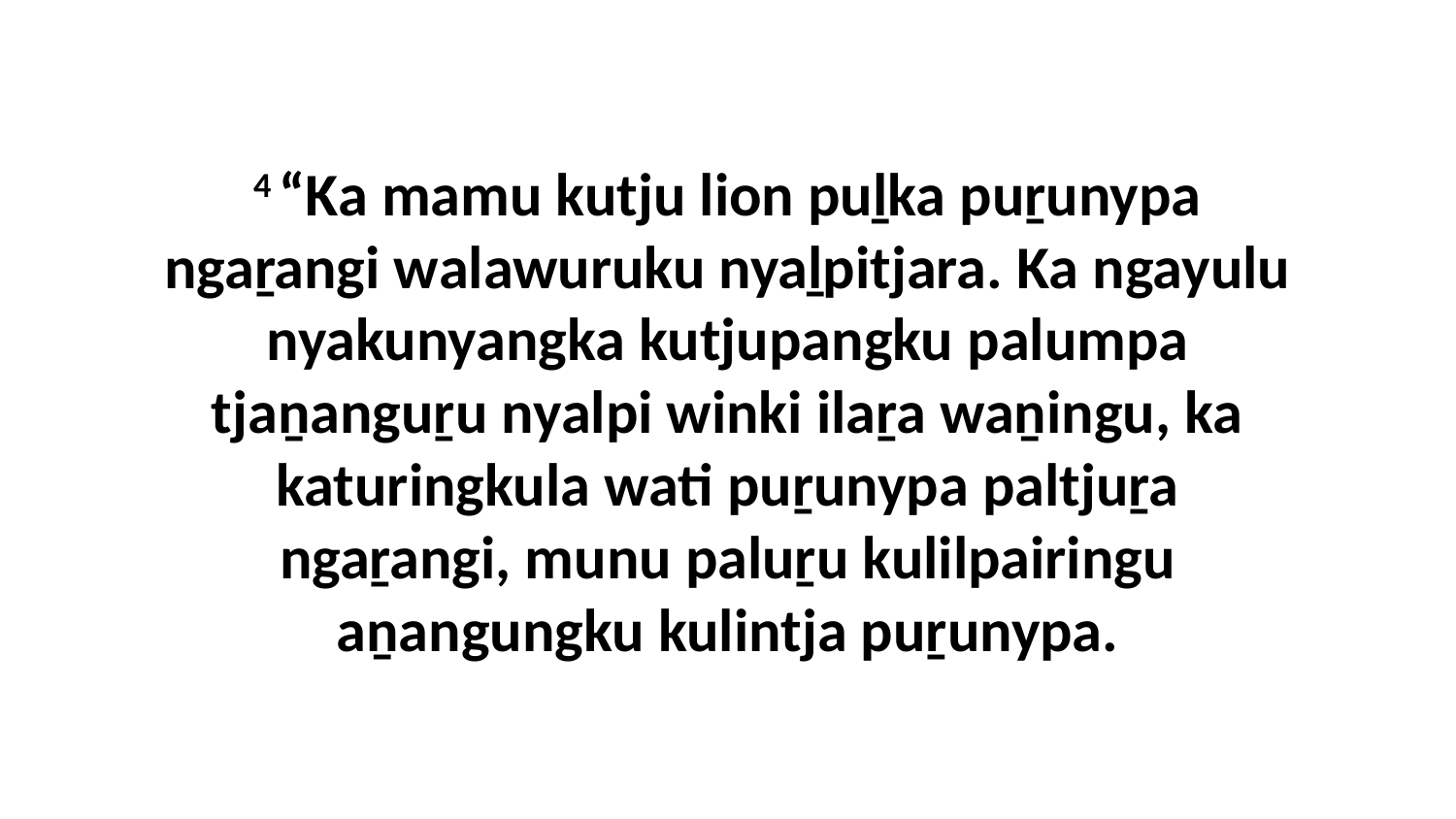

4 “Ka mamu kutju lion puḻka puṟunypa ngaṟangi walawuruku nyaḻpitjara. Ka ngayulu nyakunyangka kutjupangku palumpa tjaṉanguṟu nyalpi winki ilaṟa waṉingu, ka katuringkula wati puṟunypa paltjuṟa ngaṟangi, munu paluṟu kulilpairingu aṉangungku kulintja puṟunypa.